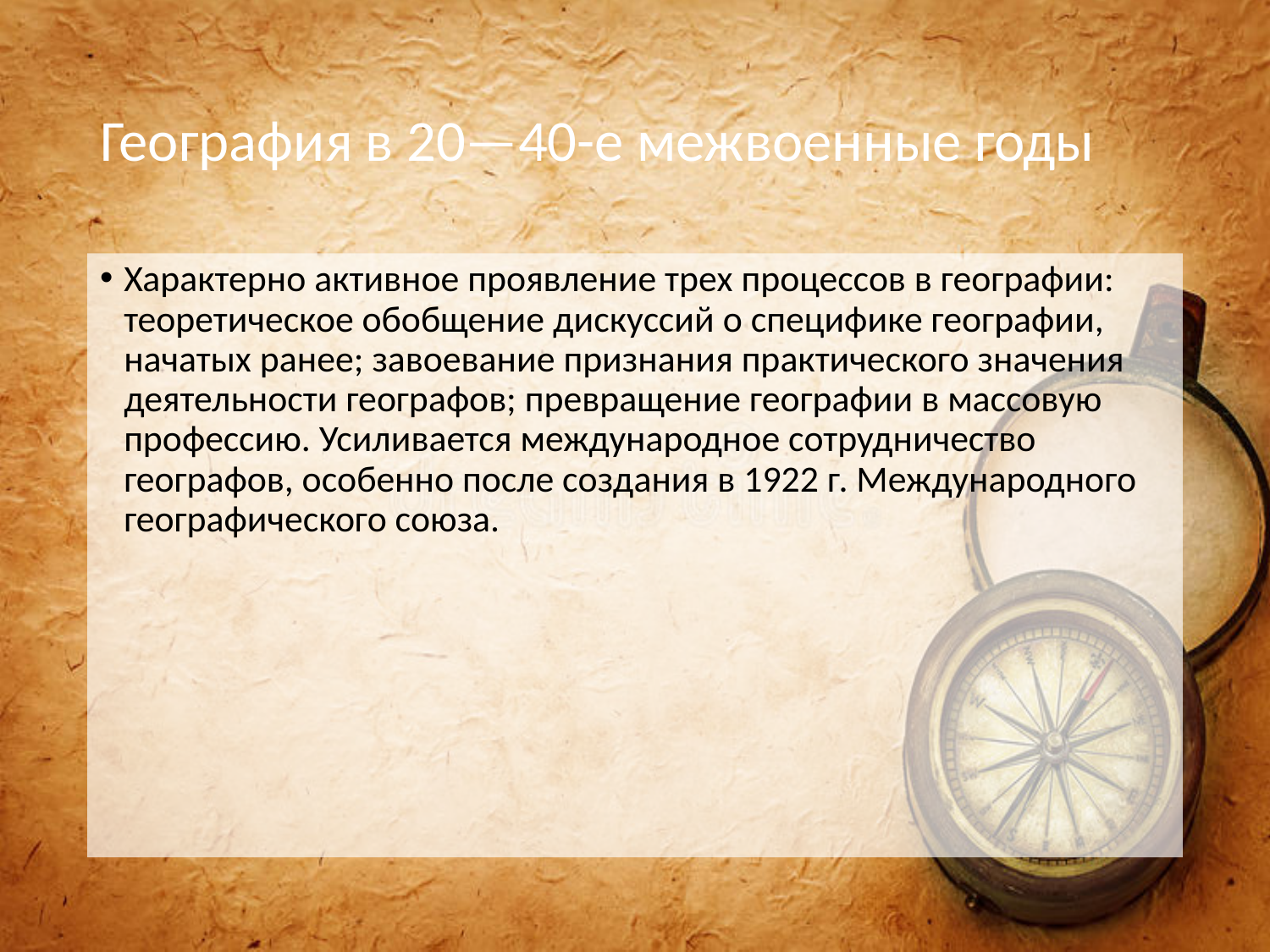

# География в 20—40-е межвоенные годы
Характерно активное проявление трех процессов в географии: теоретическое обобщение дискуссий о специфике географии, начатых ранее; завоевание признания практического значения деятельности географов; превращение географии в массовую профессию. Усиливается международное сотрудничество географов, особенно после создания в 1922 г. Международного географического союза.